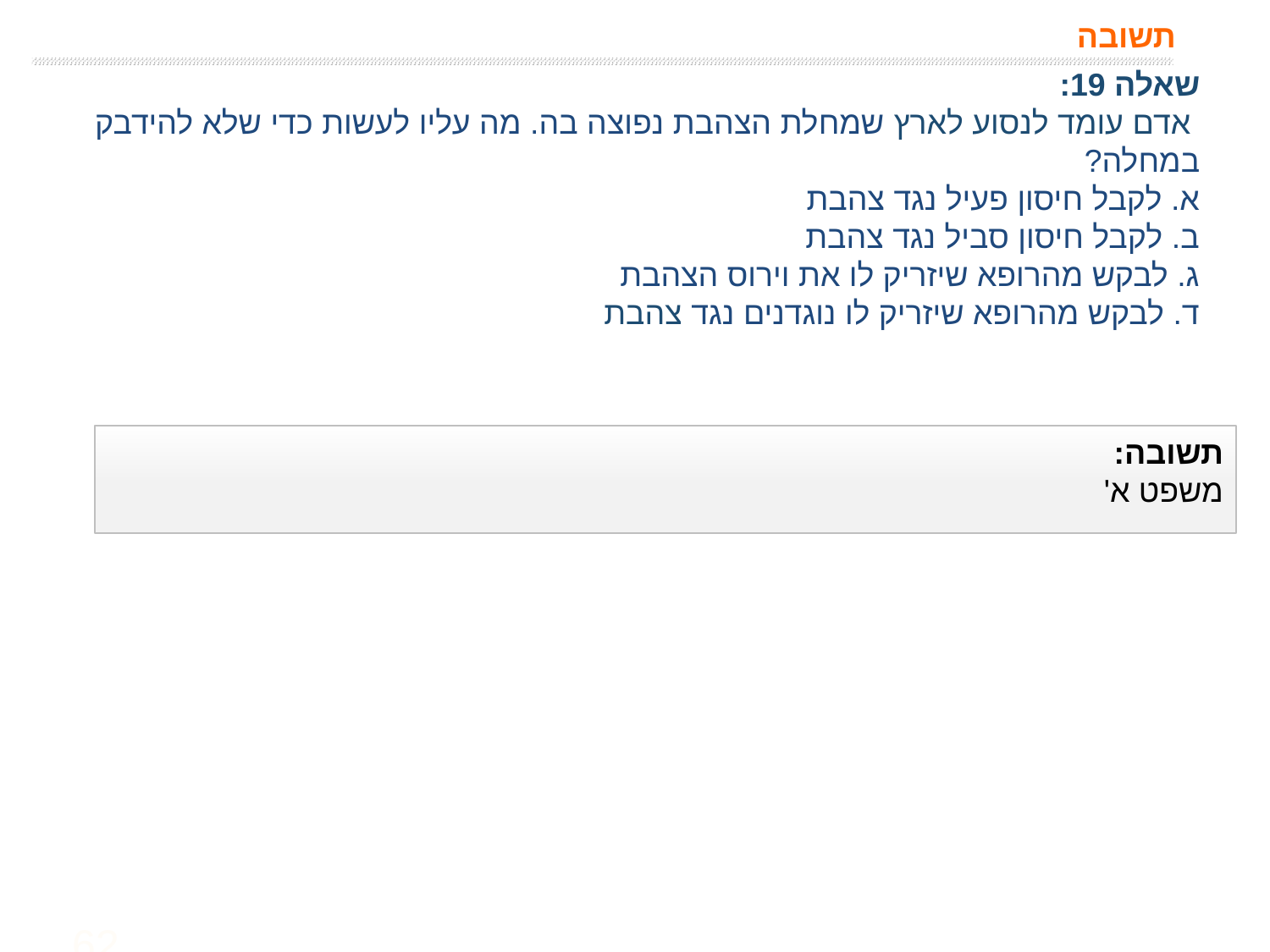

# תשובה

שאלה 19:
 אדם עומד לנסוע לארץ שמחלת הצהבת נפוצה בה. מה עליו לעשות כדי שלא להידבק במחלה?
א. לקבל חיסון פעיל נגד צהבת
ב. לקבל חיסון סביל נגד צהבת
ג. לבקש מהרופא שיזריק לו את וירוס הצהבת
ד. לבקש מהרופא שיזריק לו נוגדנים נגד צהבת
תשובה:
משפט א'
62